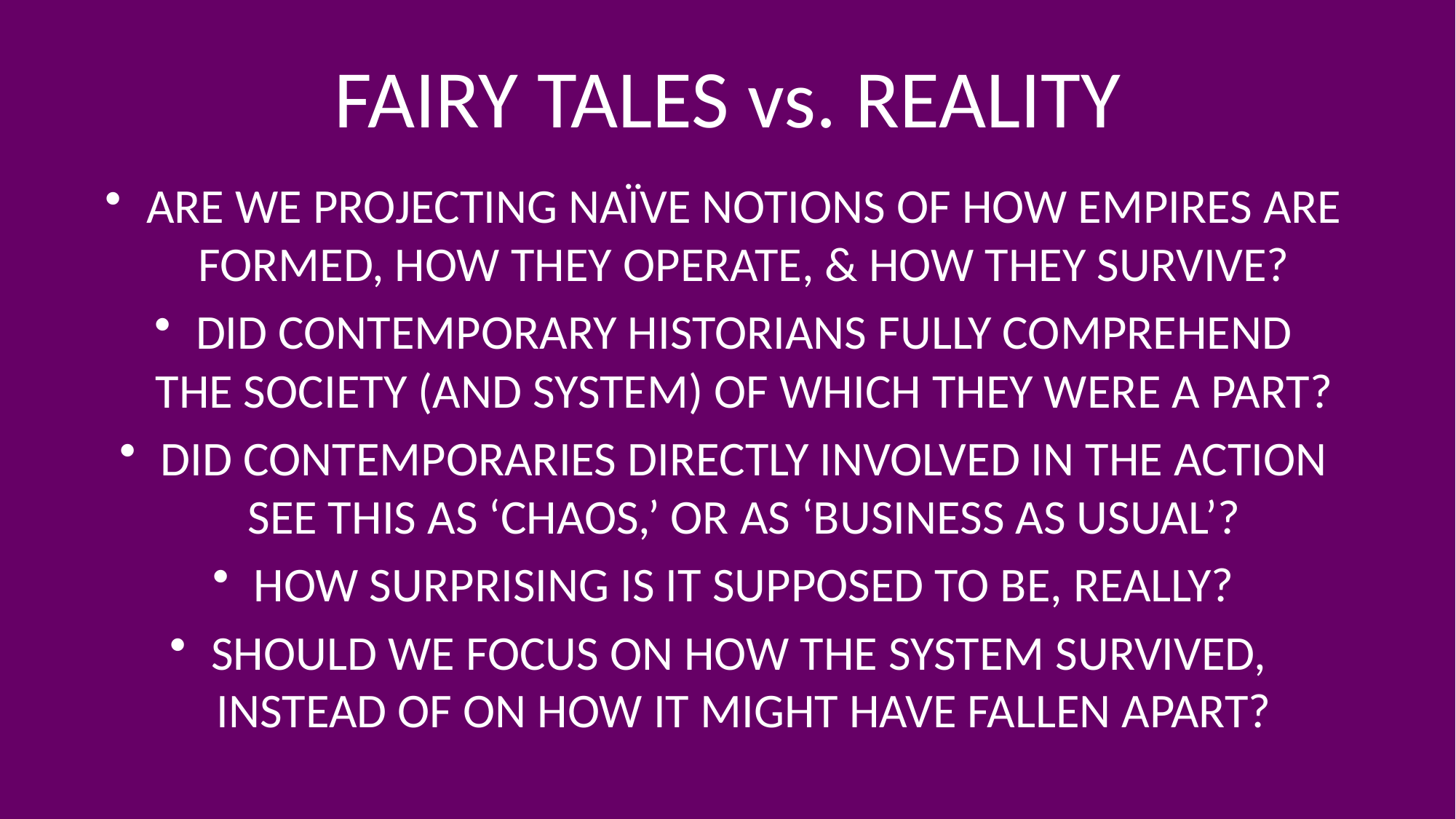

# FAIRY TALES vs. REALITY
ARE WE PROJECTING NAÏVE NOTIONS OF HOW EMPIRES ARE FORMED, HOW THEY OPERATE, & HOW THEY SURVIVE?
DID CONTEMPORARY HISTORIANS FULLY COMPREHEND
THE SOCIETY (AND SYSTEM) OF WHICH THEY WERE A PART?
DID CONTEMPORARIES DIRECTLY INVOLVED IN THE ACTION
SEE THIS AS ‘CHAOS,’ OR AS ‘BUSINESS AS USUAL’?
HOW SURPRISING IS IT SUPPOSED TO BE, REALLY?
SHOULD WE FOCUS ON HOW THE SYSTEM SURVIVED,
INSTEAD OF ON HOW IT MIGHT HAVE FALLEN APART?